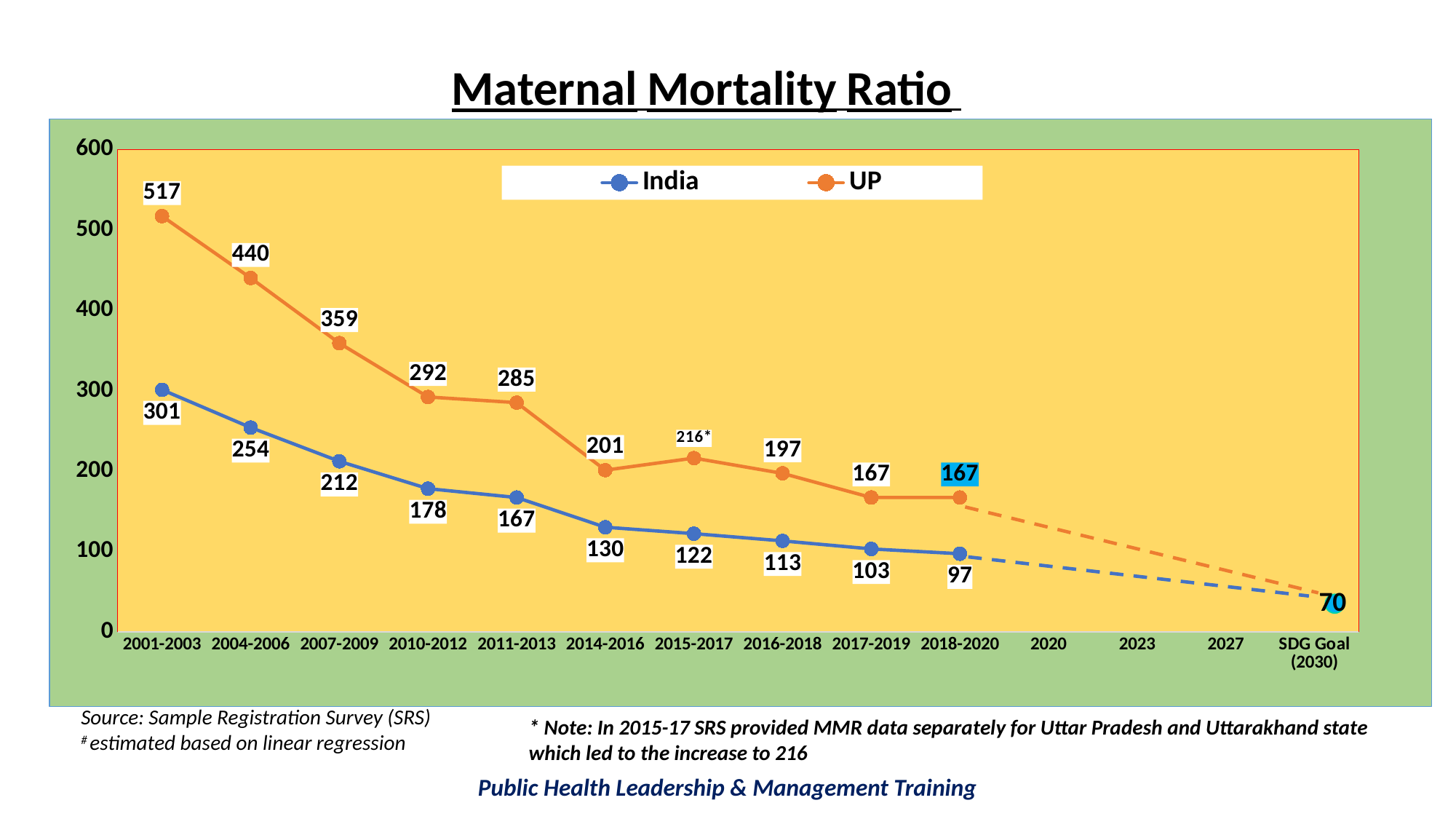

Maternal Mortality Ratio

### Chart

| Category | India | UP |
|---|---|---|
| 2001-2003 | 301.0 | 517.0 |
| 2004-2006 | 254.0 | 440.0 |
| 2007-2009 | 212.0 | 359.0 |
| 2010-2012 | 178.0 | 292.0 |
| 2011-2013 | 167.0 | 285.0 |
| 2014-2016 | 130.0 | 201.0 |
| 2015-2017 | 122.0 | 216.0 |
| 2016-2018 | 113.0 | 197.0 |
| 2017-2019 | 103.0 | 167.0 |
| 2018-2020 | 97.0 | 167.0 |
| 2020 | None | None |
| 2023 | None | None |
| 2027 | None | None |
| SDG Goal (2030) | None | None |
70

Source: Sample Registration Survey (SRS)
# estimated based on linear regression
* Note: In 2015-17 SRS provided MMR data separately for Uttar Pradesh and Uttarakhand state which led to the increase to 216
Public Health Leadership & Management Training